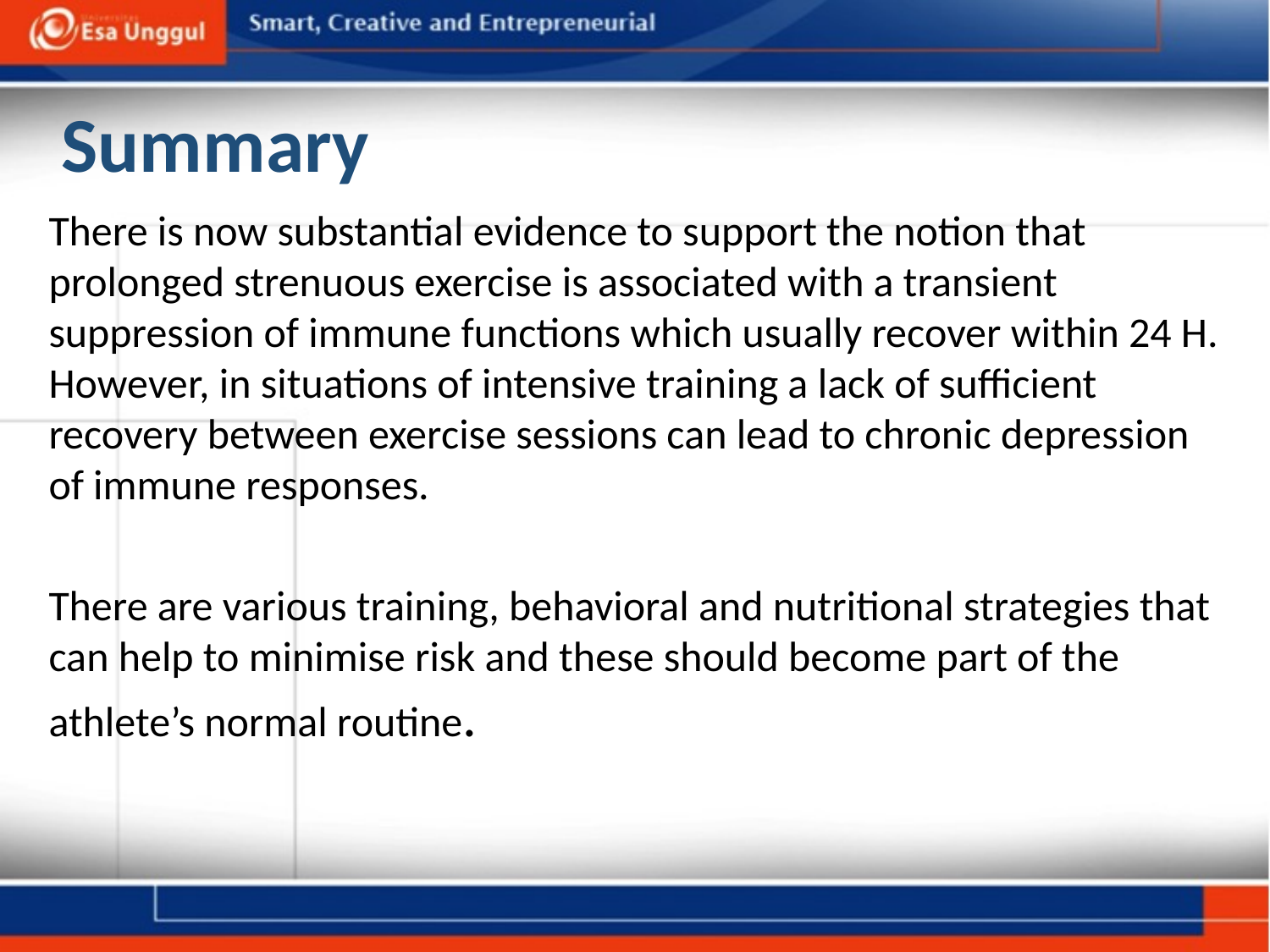

# Summary
There is now substantial evidence to support the notion that prolonged strenuous exercise is associated with a transient suppression of immune functions which usually recover within 24 H. However, in situations of intensive training a lack of sufficient recovery between exercise sessions can lead to chronic depression of immune responses.

There are various training, behavioral and nutritional strategies that can help to minimise risk and these should become part of the athlete’s normal routine.